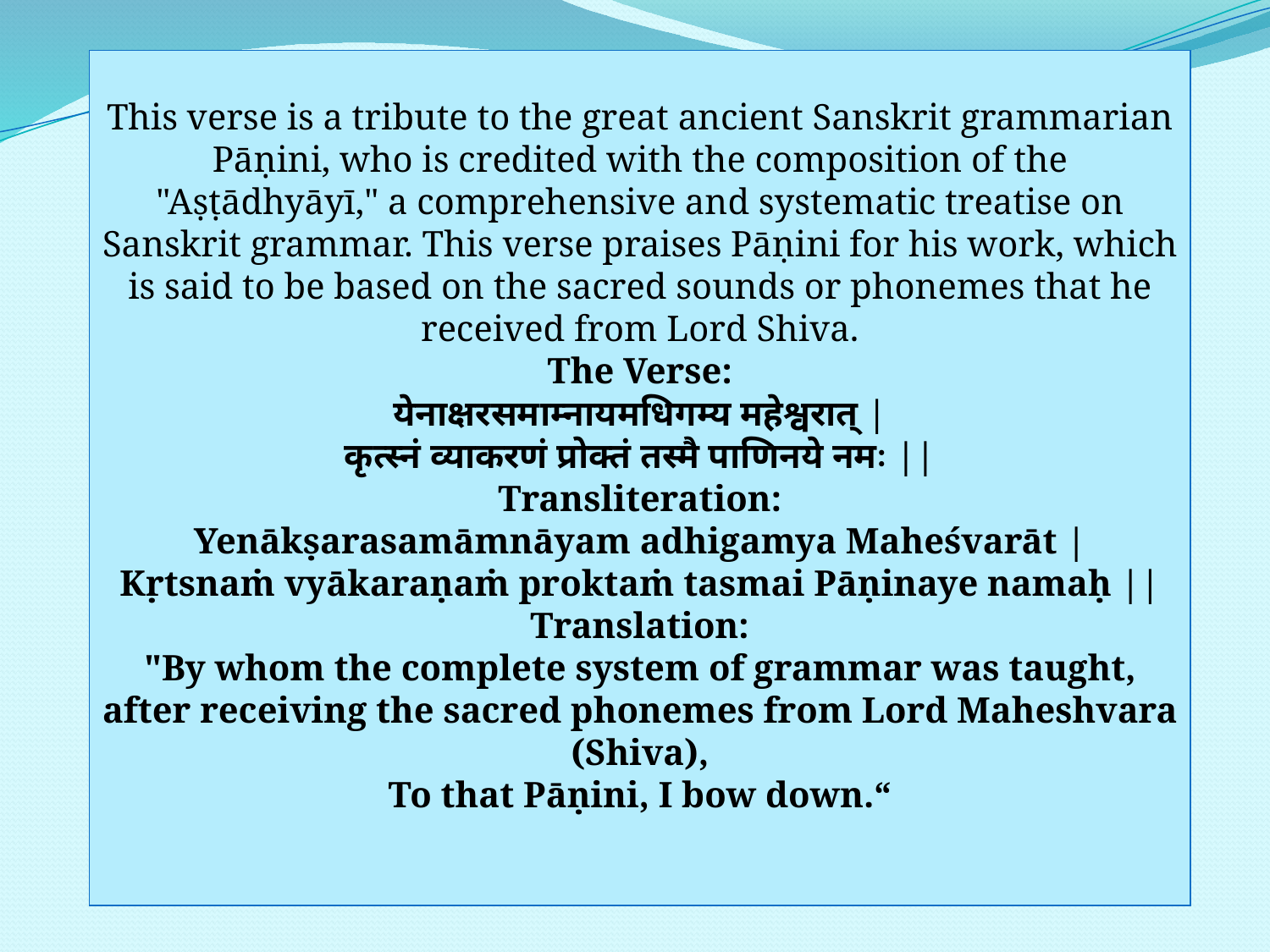

This verse is a tribute to the great ancient Sanskrit grammarian Pāṇini, who is credited with the composition of the "Aṣṭādhyāyī," a comprehensive and systematic treatise on Sanskrit grammar. This verse praises Pāṇini for his work, which is said to be based on the sacred sounds or phonemes that he received from Lord Shiva.
The Verse:
येनाक्षरसमाम्नायमधिगम्य महेश्वरात् |
कृत्स्नं व्याकरणं प्रोक्तं तस्मै पाणिनये नमः ||
Transliteration:
Yenākṣarasamāmnāyam adhigamya Maheśvarāt |
Kṛtsnaṁ vyākaraṇaṁ proktaṁ tasmai Pāṇinaye namaḥ ||
Translation:
"By whom the complete system of grammar was taught, after receiving the sacred phonemes from Lord Maheshvara (Shiva),
To that Pāṇini, I bow down.“